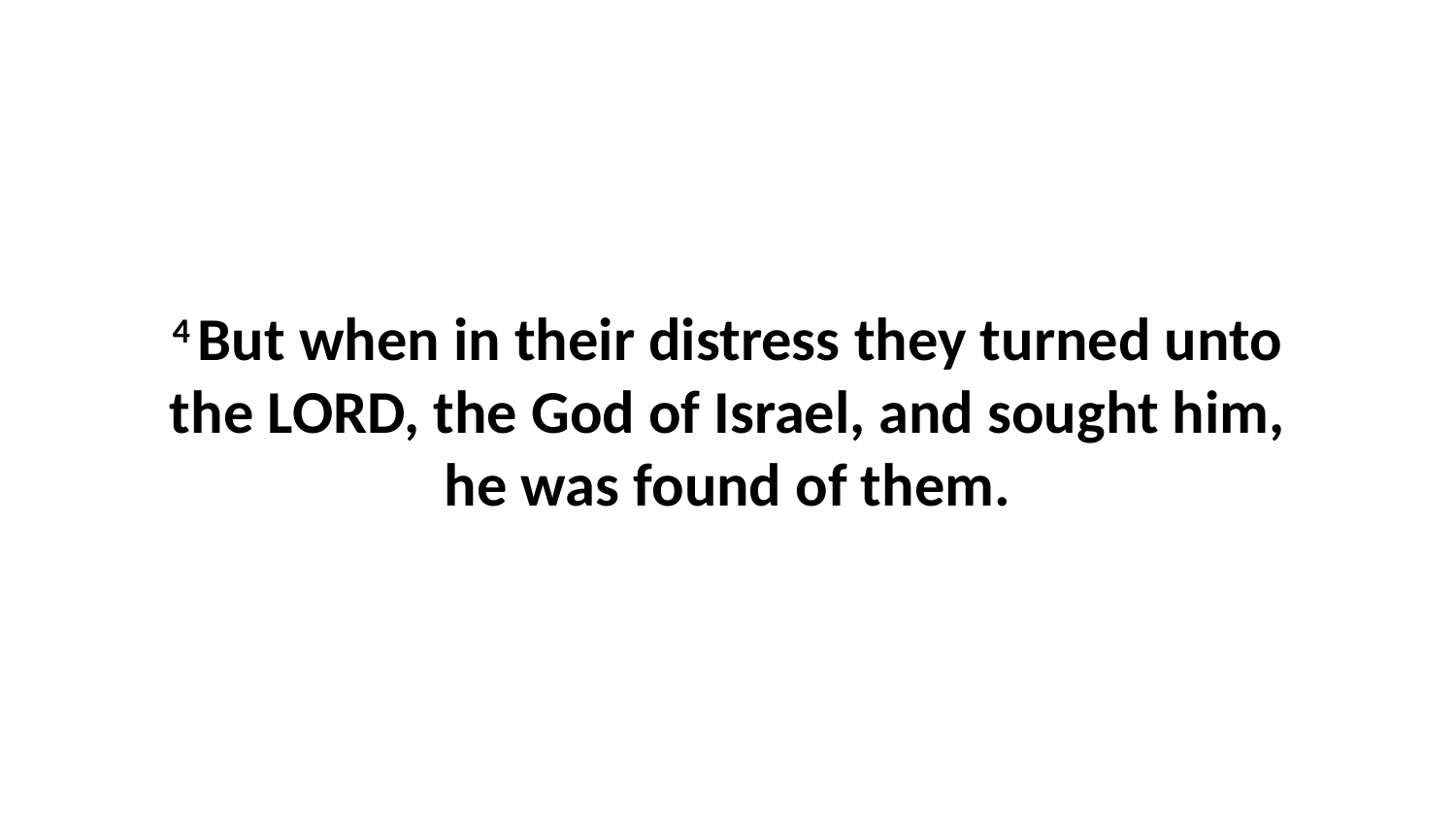

4 But when in their distress they turned unto the LORD, the God of Israel, and sought him, he was found of them.